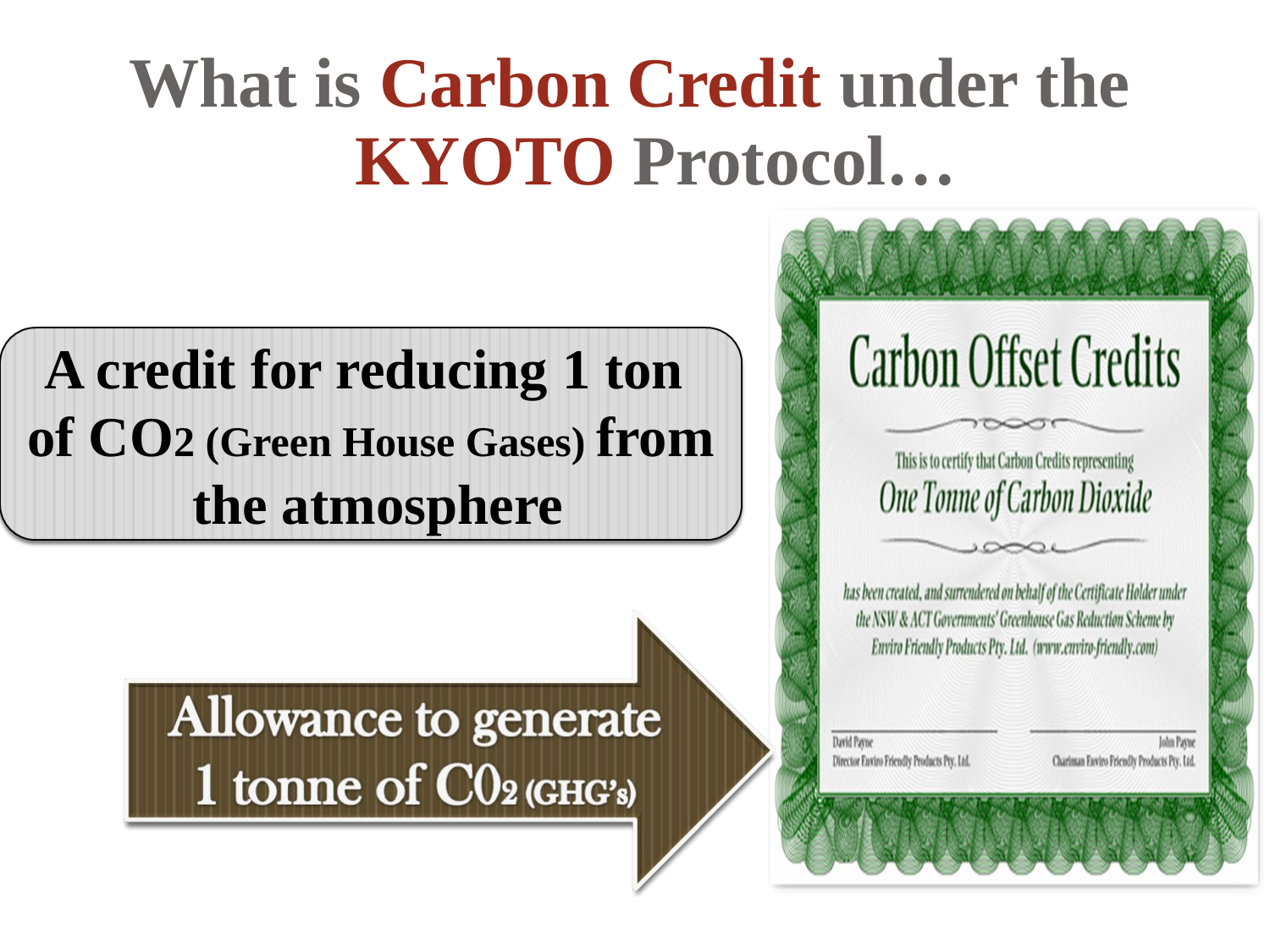

What is Carbon Credit under the  KYOTO Protocol…

A credit for reducing 1 ton  of CO2 (Green House Gases) from  the atmosphere